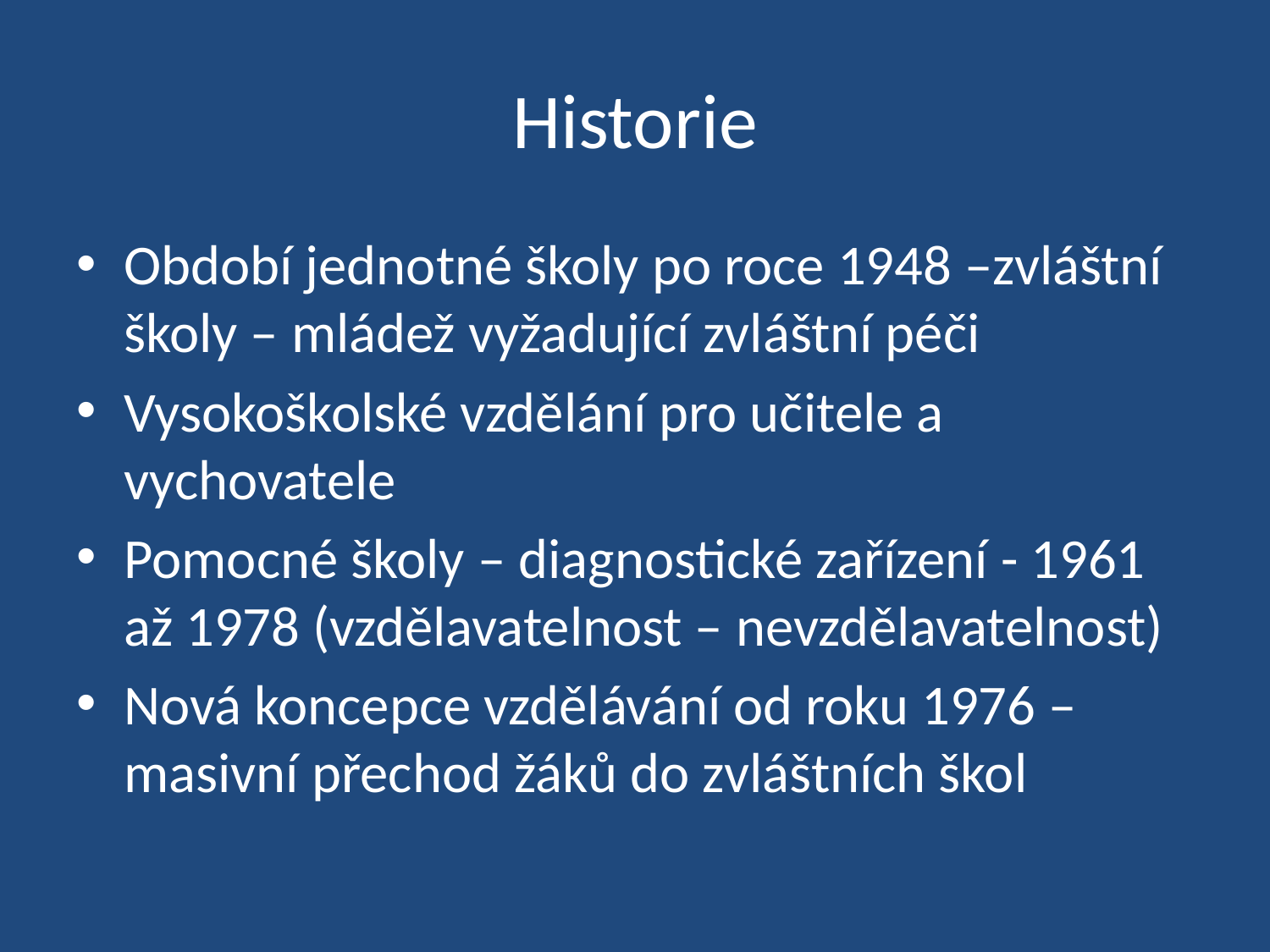

# Historie
Období jednotné školy po roce 1948 –zvláštní školy – mládež vyžadující zvláštní péči
Vysokoškolské vzdělání pro učitele a vychovatele
Pomocné školy – diagnostické zařízení - 1961 až 1978 (vzdělavatelnost – nevzdělavatelnost)
Nová koncepce vzdělávání od roku 1976 – masivní přechod žáků do zvláštních škol